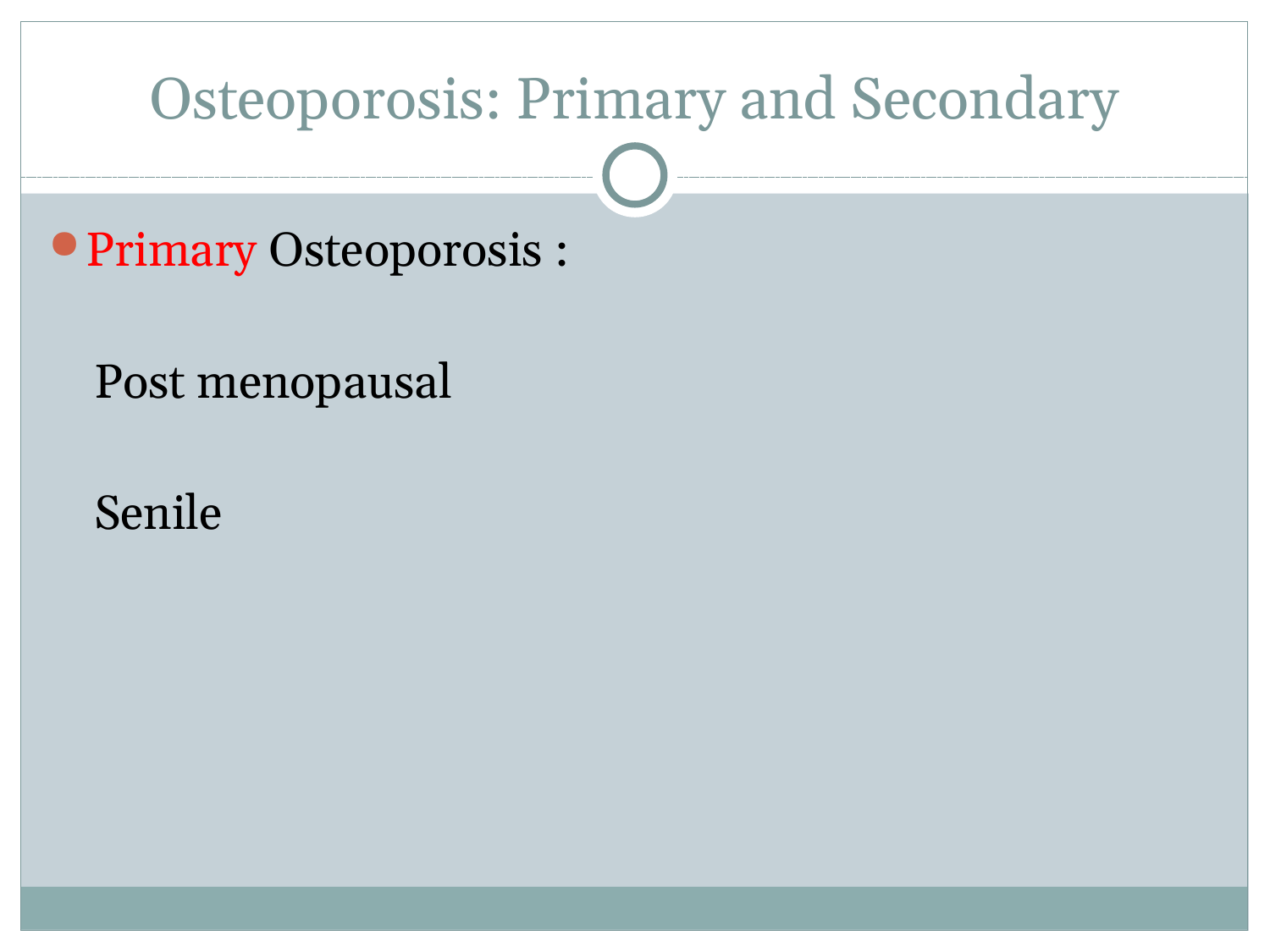

Osteoporosis: Primary and Secondary
Primary Osteoporosis :

    Post menopausal

    Senile